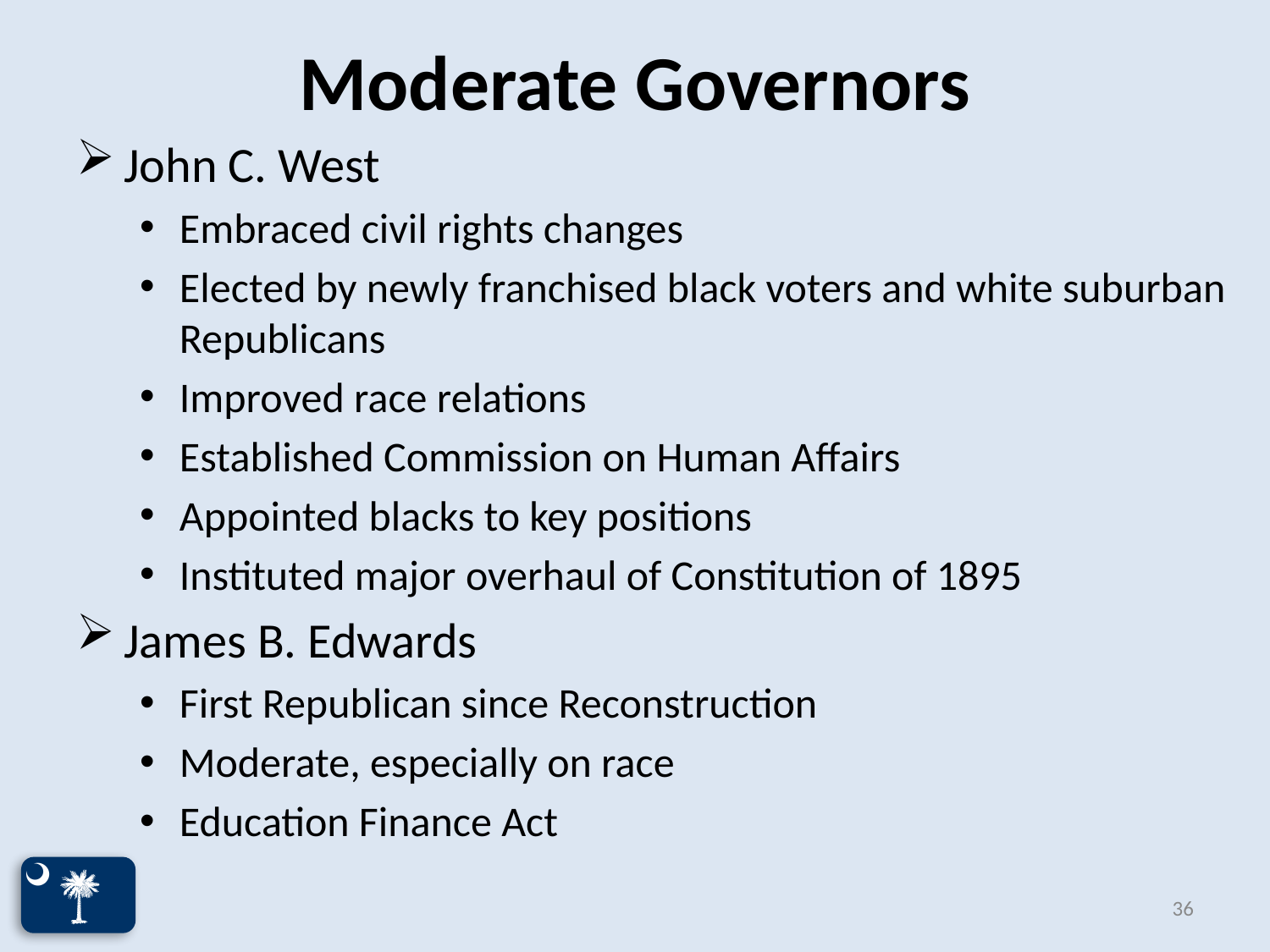

# Moderate Governors
John C. West
Embraced civil rights changes
Elected by newly franchised black voters and white suburban Republicans
Improved race relations
Established Commission on Human Affairs
Appointed blacks to key positions
Instituted major overhaul of Constitution of 1895
James B. Edwards
First Republican since Reconstruction
Moderate, especially on race
Education Finance Act

36